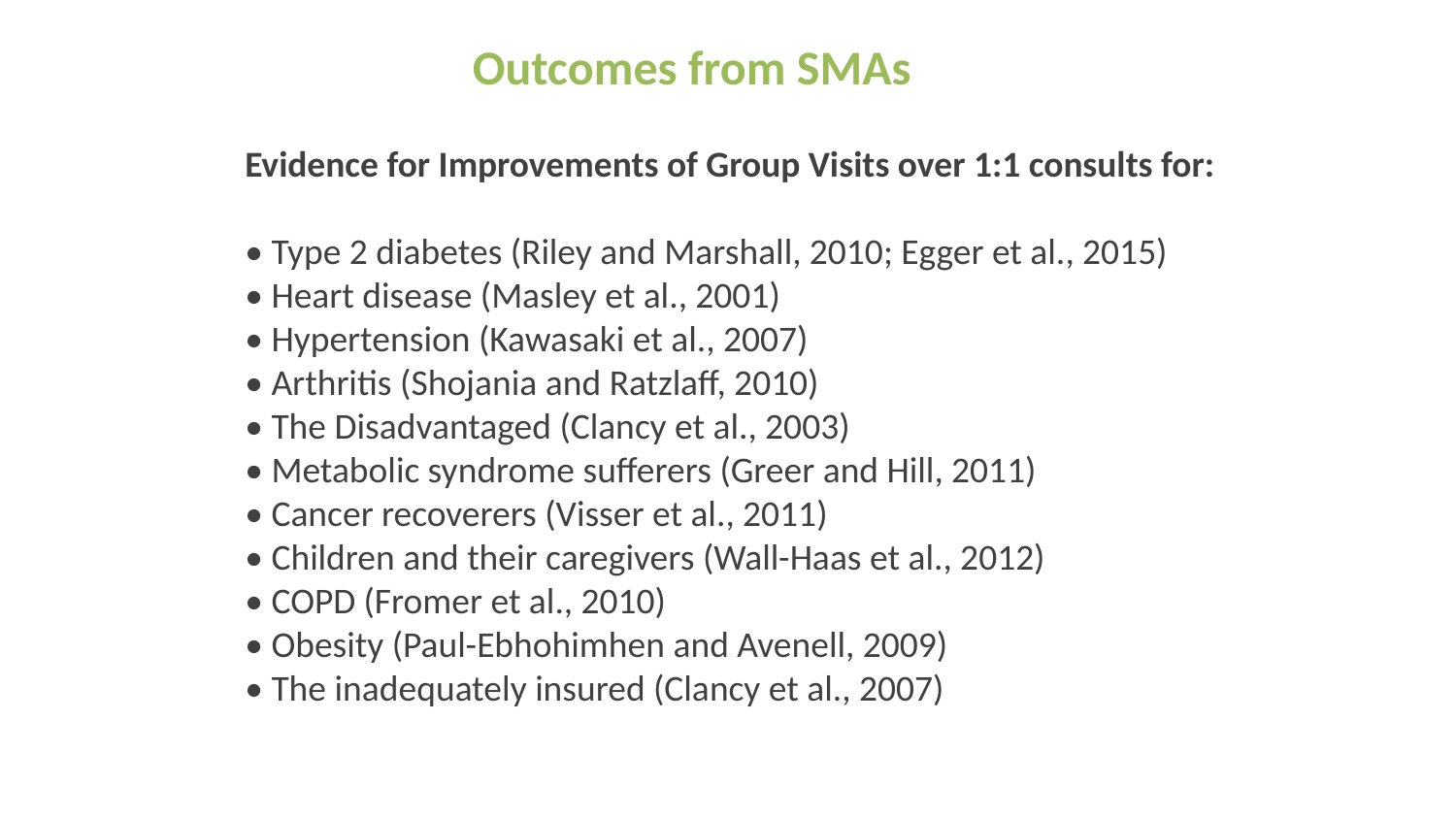

Outcomes from SMAs
Evidence for Improvements of Group Visits over 1:1 consults for:

• Type 2 diabetes (Riley and Marshall, 2010; Egger et al., 2015)
• Heart disease (Masley et al., 2001)
• Hypertension (Kawasaki et al., 2007)
• Arthritis (Shojania and Ratzlaff, 2010)
• The Disadvantaged (Clancy et al., 2003)
• Metabolic syndrome sufferers (Greer and Hill, 2011)
• Cancer recoverers (Visser et al., 2011)
• Children and their caregivers (Wall-Haas et al., 2012)
• COPD (Fromer et al., 2010)
• Obesity (Paul-Ebhohimhen and Avenell, 2009)
• The inadequately insured (Clancy et al., 2007)